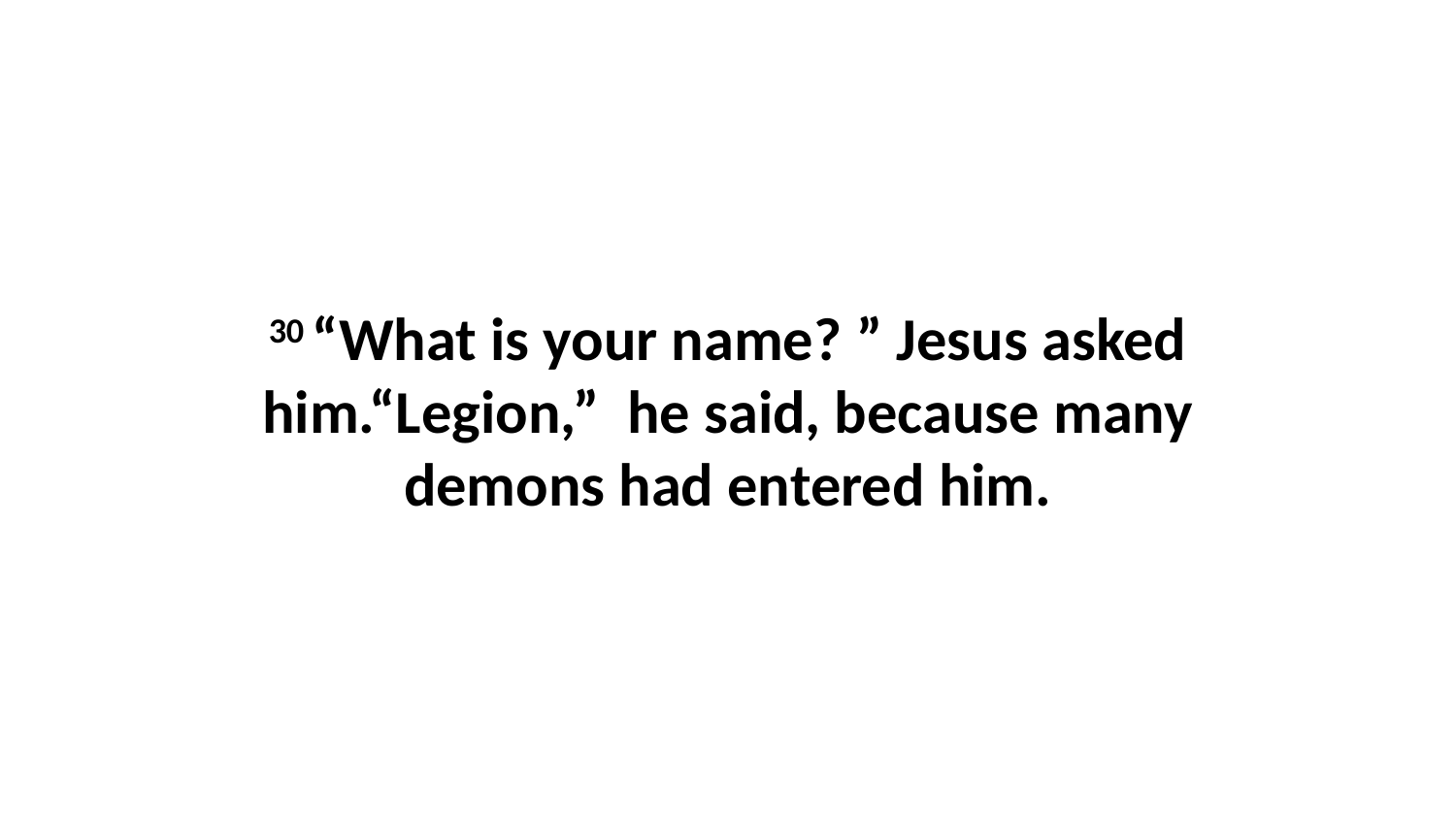

30 “What is your name? ” Jesus asked him.“Legion,”  he said, because many demons had entered him.